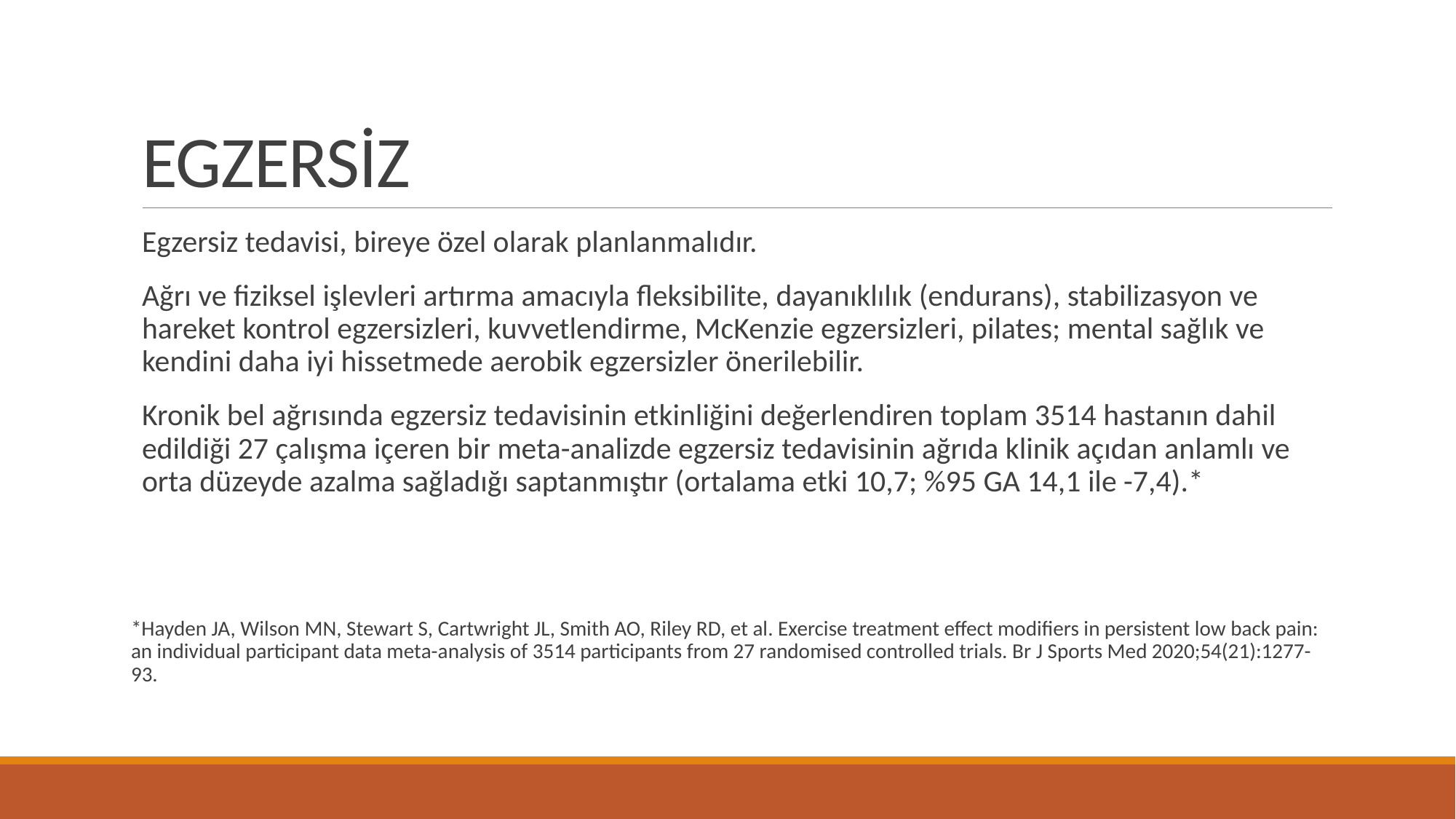

# EGZERSİZ
Egzersiz tedavisi, bireye özel olarak planlanmalıdır.
Ağrı ve fiziksel işlevleri artırma amacıyla fleksibilite, dayanıklılık (endurans), stabilizasyon ve hareket kontrol egzersizleri, kuvvetlendirme, McKenzie egzersizleri, pilates; mental sağlık ve kendini daha iyi hissetmede aerobik egzersizler önerilebilir.
Kronik bel ağrısında egzersiz tedavisinin etkinliğini değerlendiren toplam 3514 hastanın dahil edildiği 27 çalışma içeren bir meta-analizde egzersiz tedavisinin ağrıda klinik açıdan anlamlı ve orta düzeyde azalma sağladığı saptanmıştır (ortalama etki 10,7; %95 GA 14,1 ile -7,4).*

*Hayden JA, Wilson MN, Stewart S, Cartwright JL, Smith AO, Riley RD, et al. Exercise treatment effect modifiers in persistent low back pain: an individual participant data meta-analysis of 3514 participants from 27 randomised controlled trials. Br J Sports Med 2020;54(21):1277-93.